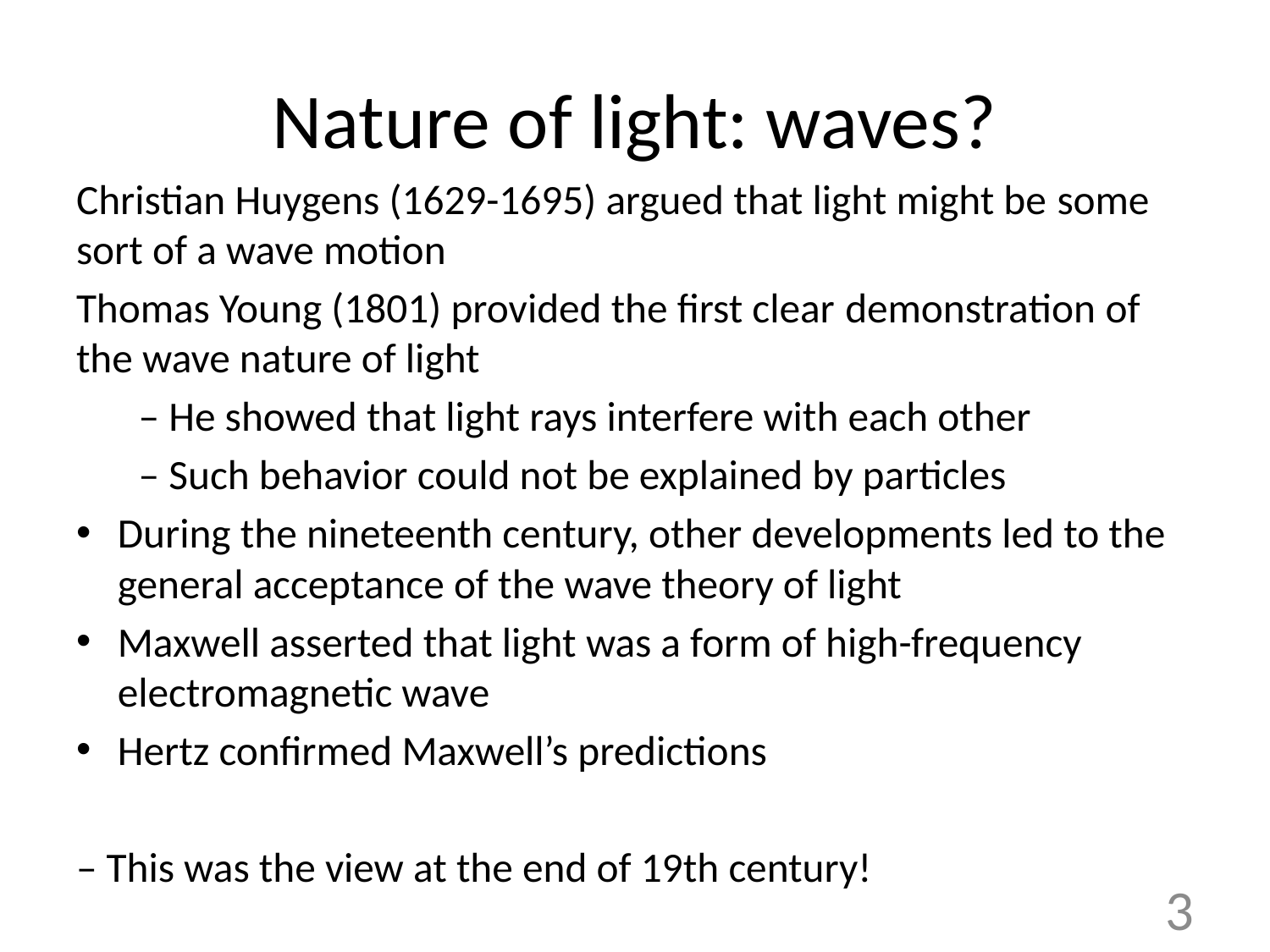

# Nature of light: waves?
Christian Huygens (1629-1695) argued that light might be some sort of a wave motion
Thomas Young (1801) provided the first clear demonstration of the wave nature of light
– He showed that light rays interfere with each other
– Such behavior could not be explained by particles
During the nineteenth century, other developments led to the general acceptance of the wave theory of light
Maxwell asserted that light was a form of high-frequency electromagnetic wave
Hertz confirmed Maxwell’s predictions

– This was the view at the end of 19th century!
3